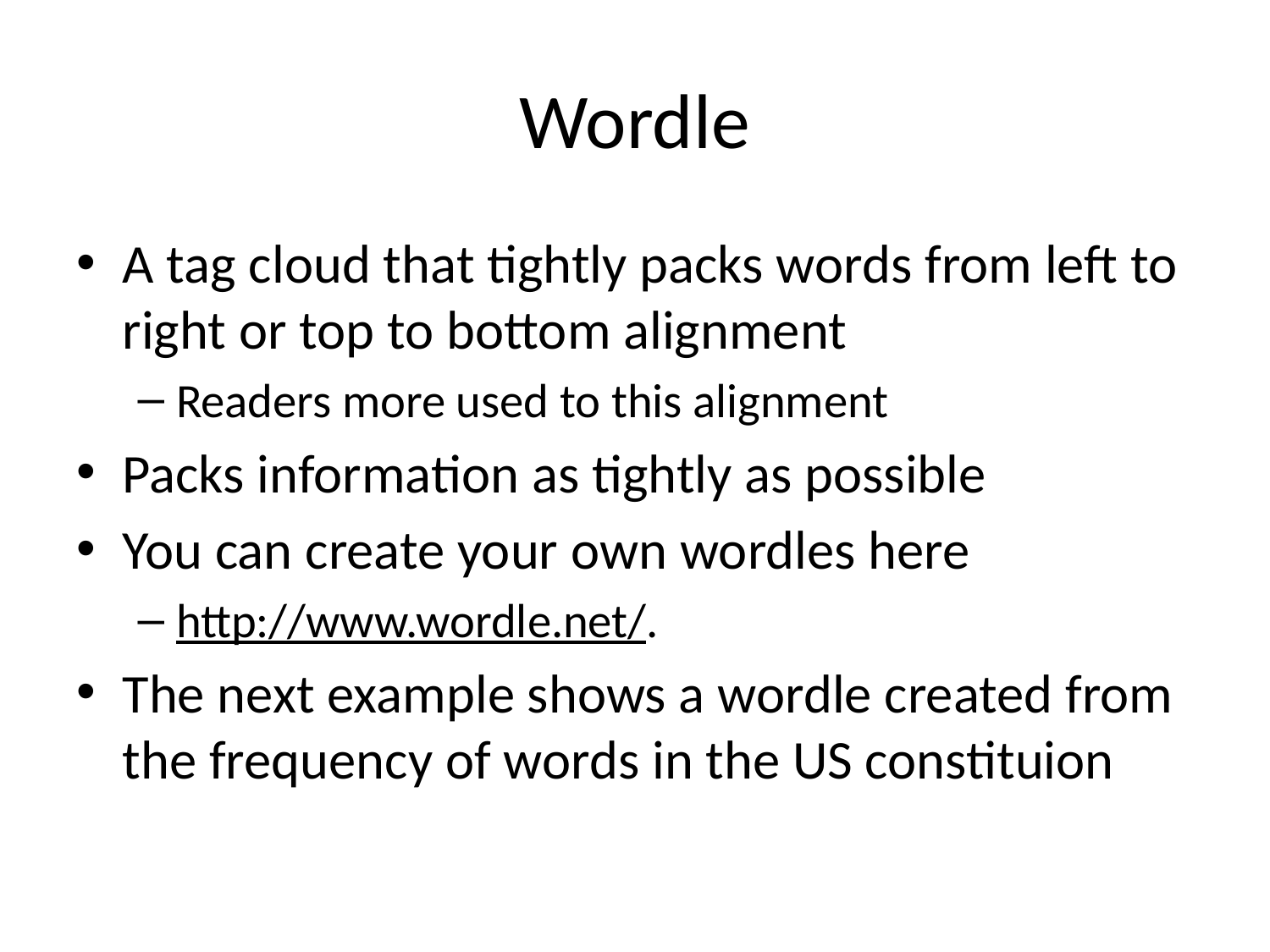

# Wordle
A tag cloud that tightly packs words from left to right or top to bottom alignment
Readers more used to this alignment
Packs information as tightly as possible
You can create your own wordles here
http://www.wordle.net/.
The next example shows a wordle created from the frequency of words in the US constituion